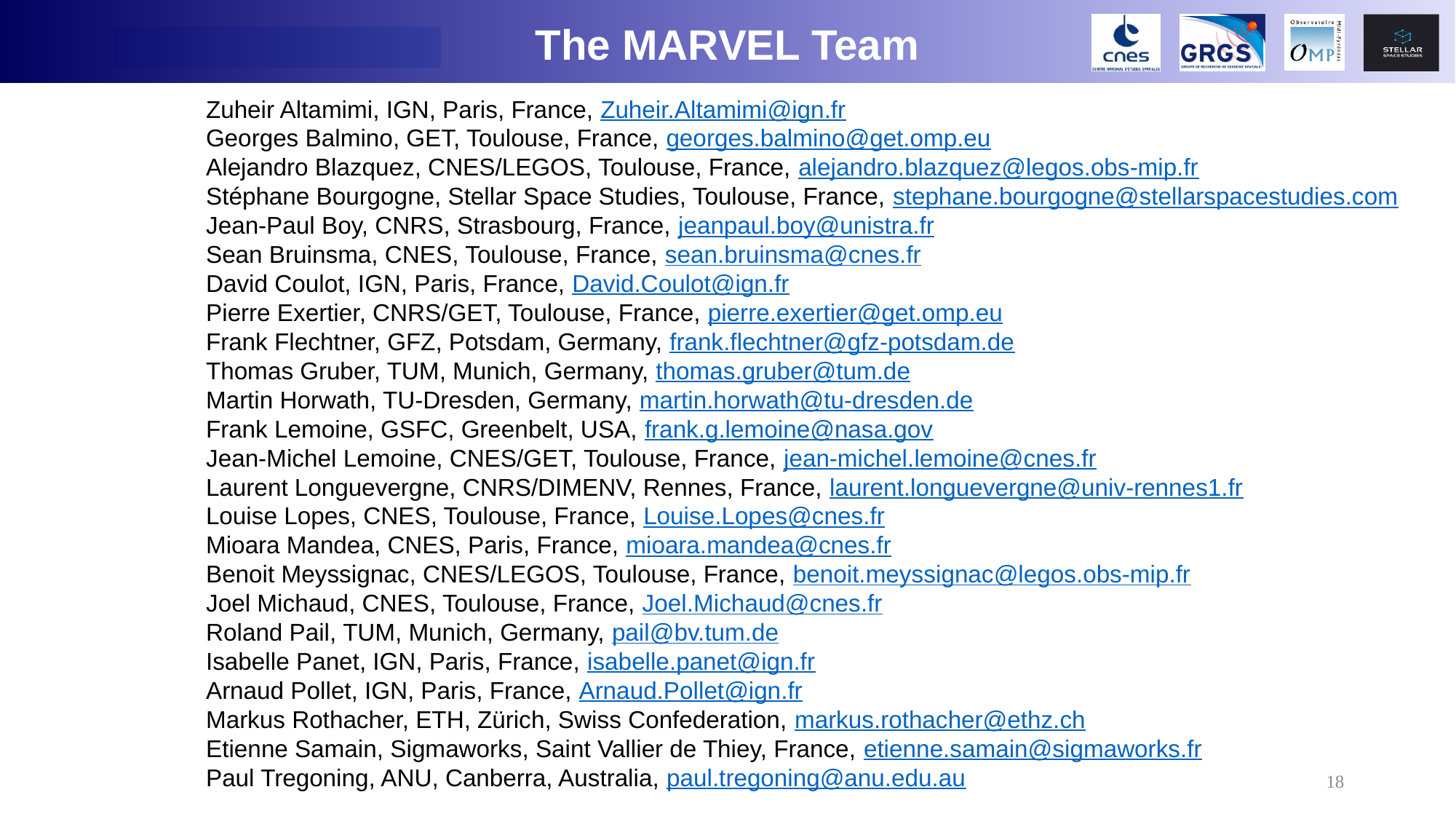

The MARVEL Team
Zuheir Altamimi, IGN, Paris, France, Zuheir.Altamimi@ign.fr
Georges Balmino, GET, Toulouse, France, georges.balmino@get.omp.eu
Alejandro Blazquez, CNES/LEGOS, Toulouse, France, alejandro.blazquez@legos.obs-mip.fr
Stéphane Bourgogne, Stellar Space Studies, Toulouse, France, stephane.bourgogne@stellarspacestudies.com
Jean-Paul Boy, CNRS, Strasbourg, France, jeanpaul.boy@unistra.fr
Sean Bruinsma, CNES, Toulouse, France, sean.bruinsma@cnes.fr
David Coulot, IGN, Paris, France, David.Coulot@ign.fr
Pierre Exertier, CNRS/GET, Toulouse, France, pierre.exertier@get.omp.eu
Frank Flechtner, GFZ, Potsdam, Germany, frank.flechtner@gfz-potsdam.de
Thomas Gruber, TUM, Munich, Germany, thomas.gruber@tum.de
Martin Horwath, TU-Dresden, Germany, martin.horwath@tu-dresden.de
Frank Lemoine, GSFC, Greenbelt, USA, frank.g.lemoine@nasa.gov
Jean-Michel Lemoine, CNES/GET, Toulouse, France, jean-michel.lemoine@cnes.fr
Laurent Longuevergne, CNRS/DIMENV, Rennes, France, laurent.longuevergne@univ-rennes1.fr
Louise Lopes, CNES, Toulouse, France, Louise.Lopes@cnes.fr
Mioara Mandea, CNES, Paris, France, mioara.mandea@cnes.fr
Benoit Meyssignac, CNES/LEGOS, Toulouse, France, benoit.meyssignac@legos.obs-mip.fr
Joel Michaud, CNES, Toulouse, France, Joel.Michaud@cnes.fr
Roland Pail, TUM, Munich, Germany, pail@bv.tum.de
Isabelle Panet, IGN, Paris, France, isabelle.panet@ign.fr
Arnaud Pollet, IGN, Paris, France, Arnaud.Pollet@ign.fr
Markus Rothacher, ETH, Zürich, Swiss Confederation, markus.rothacher@ethz.ch
Etienne Samain, Sigmaworks, Saint Vallier de Thiey, France, etienne.samain@sigmaworks.fr
Paul Tregoning, ANU, Canberra, Australia, paul.tregoning@anu.edu.au
18